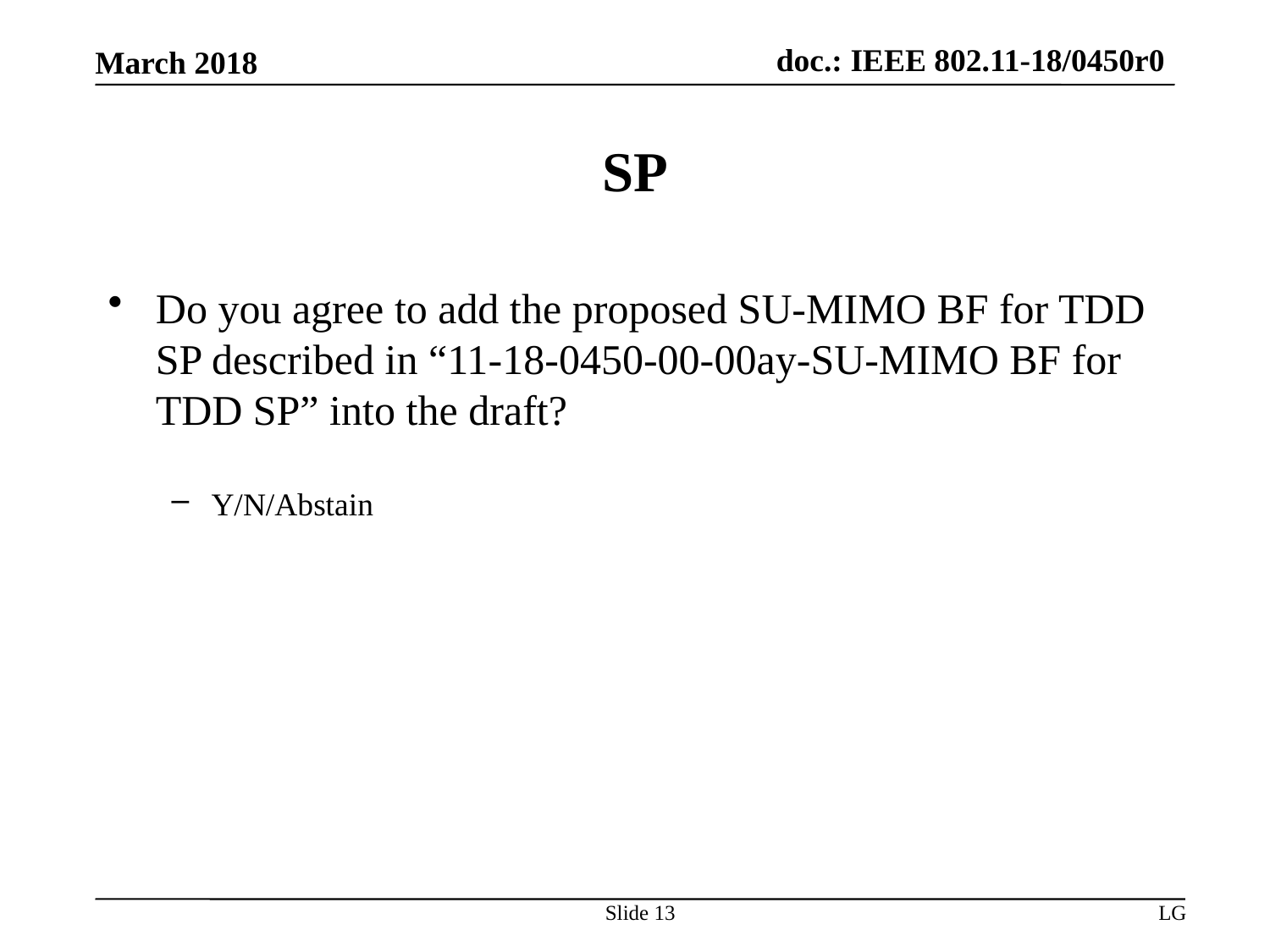

# SP
Do you agree to add the proposed SU-MIMO BF for TDD SP described in “11-18-0450-00-00ay-SU-MIMO BF for TDD SP” into the draft?

Y/N/Abstain

Slide 13
LG